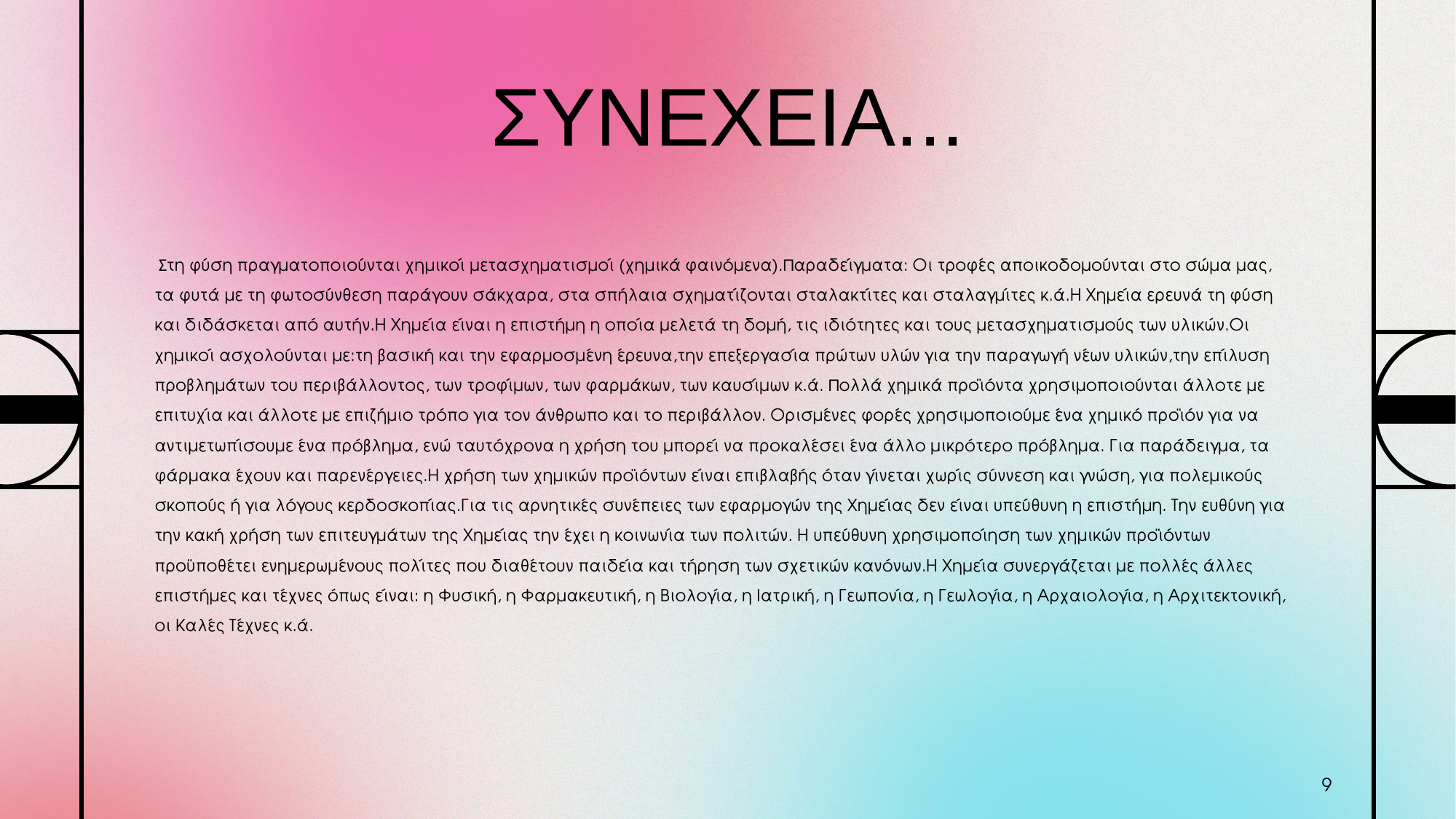

# ΣΥΝΕΧΕΙΑ...
 Στη φύση πραγματοποιούνται χημικοί μετασχηματισμοί (χημικά φαινόμενα).Παραδείγματα: Οι τροφές αποικοδομούνται στο σώμα μας, τα φυτά με τη φωτοσύνθεση παράγουν σάκχαρα, στα σπήλαια σχηματίζονται σταλακτίτες και σταλαγμίτες κ.ά.Η Χημεία ερευνά τη φύση και διδάσκεται από αυτήν.Η Χημεία είναι η επιστήμη η οποία μελετά τη δομή, τις ιδιότητες και τους μετασχηματισμούς των υλικών.Οι χημικοί ασχολούνται με:τη βασική και την εφαρμοσμένη έρευνα,την επεξεργασία πρώτων υλών για την παραγωγή νέων υλικών,την επίλυση προβλημάτων του περιβάλλοντος, των τροφίμων, των φαρμάκων, των καυσίμων κ.ά. Πολλά χημικά προϊόντα χρησιμοποιούνται άλλοτε με επιτυχία και άλλοτε με επιζήμιο τρόπο για τον άνθρωπο και το περιβάλλον. Ορισμένες φορές χρησιμοποιούμε ένα χημικό προϊόν για να αντιμετωπίσουμε ένα πρόβλημα, ενώ ταυτόχρονα η χρήση του μπορεί να προκαλέσει ένα άλλο μικρότερο πρόβλημα. Για παράδειγμα, τα φάρμακα έχουν και παρενέργειες.Η χρήση των χημικών προϊόντων είναι επιβλαβής όταν γίνεται χωρίς σύννεση και γνώση, για πολεμικούς σκοπούς ή για λόγους κερδοσκοπίας.Για τις αρνητικές συνέπειες των εφαρμογών της Χημείας δεν είναι υπεύθυνη η επιστήμη. Την ευθύνη για την κακή χρήση των επιτευγμάτων της Χημείας την έχει η κοινωνία των πολιτών. Η υπεύθυνη χρησιμοποίηση των χημικών προϊόντων προϋποθέτει ενημερωμένους πολίτες που διαθέτουν παιδεία και τήρηση των σχετικών κανόνων.Η Χημεία συνεργάζεται με πολλές άλλες επιστήμες και τέχνες όπως είναι: η Φυσική, η Φαρμακευτική, η Βιολογία, η Ιατρική, η Γεωπονία, η Γεωλογία, η Αρχαιολογία, η Αρχιτεκτονική, οι Καλές Τέχνες κ.ά.

9